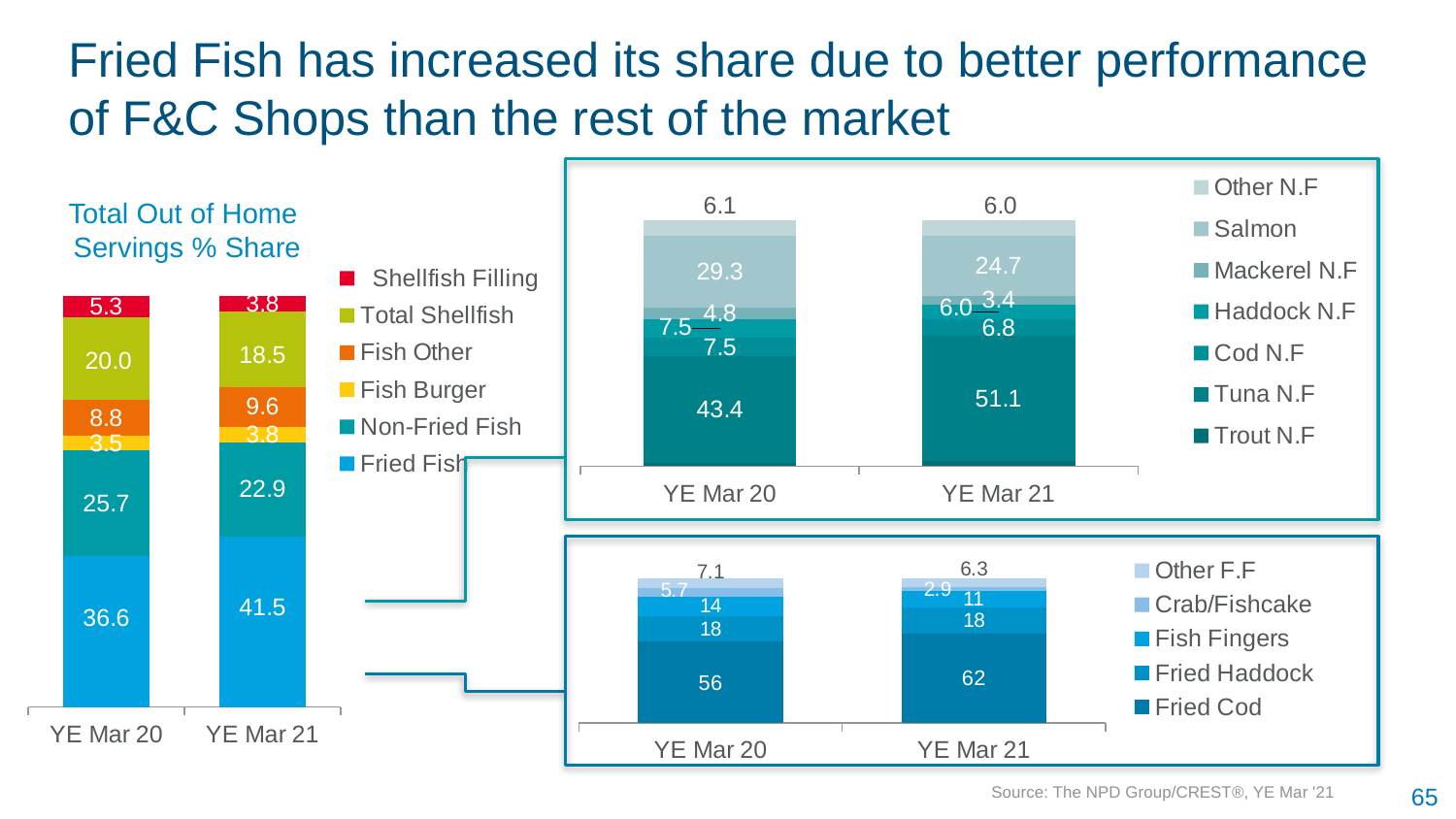

# Fried Fish has increased its share due to better performance of F&C Shops than the rest of the market

### Chart

| Category | Trout N.F | Tuna N.F | Cod N.F | Haddock N.F | Mackerel N.F | Salmon | Other N.F |
|---|---|---|---|---|---|---|---|
| YE Mar 20 | 1.427418710262192 | 43.38603351714445 | 7.535039580689122 | 7.450966475890919 | 4.809379573651522 | 29.261751911046346 | 6.129509726114036 |
| YE Mar 21 | 1.964735631867691 | 51.119807607217936 | 6.792819353601212 | 6.008682740664831 | 3.3784893926437425 | 24.703245443700887 | 6.032219830303697 |
Total Out of Home
Servings % Share

### Chart

| Category | Fried Fish | Non-Fried Fish | Fish Burger | Fish Other | Total Shellfish |   Shellfish Filling |
|---|---|---|---|---|---|---|
| YE Mar 20 | 36.604114466344875 | 25.732337800656786 | 3.5406411508080096 | 8.842765803469629 | 19.96003475090632 | 5.32008895958927 |
| YE Mar 21 | 41.4725975156749 | 22.865146147922687 | 3.7662395074753587 | 9.625436156507345 | 18.488335581861477 | 3.782227617214249 |

### Chart

| Category | Fried Cod | Fried Haddock | Fish Fingers | Crab/Fishcake | Other F.F |
|---|---|---|---|---|---|
| YE Mar 20 | 56.0043206665745 | 17.69901889720418 | 13.52819542692928 | 5.703573642628277 | 7.064868052037314 |
| YE Mar 21 | 61.83411011182746 | 17.605850991667083 | 11.321950319320424 | 2.9478259330821692 | 6.290262644102873 |
Source: The NPD Group/CREST®, YE Mar '21
65